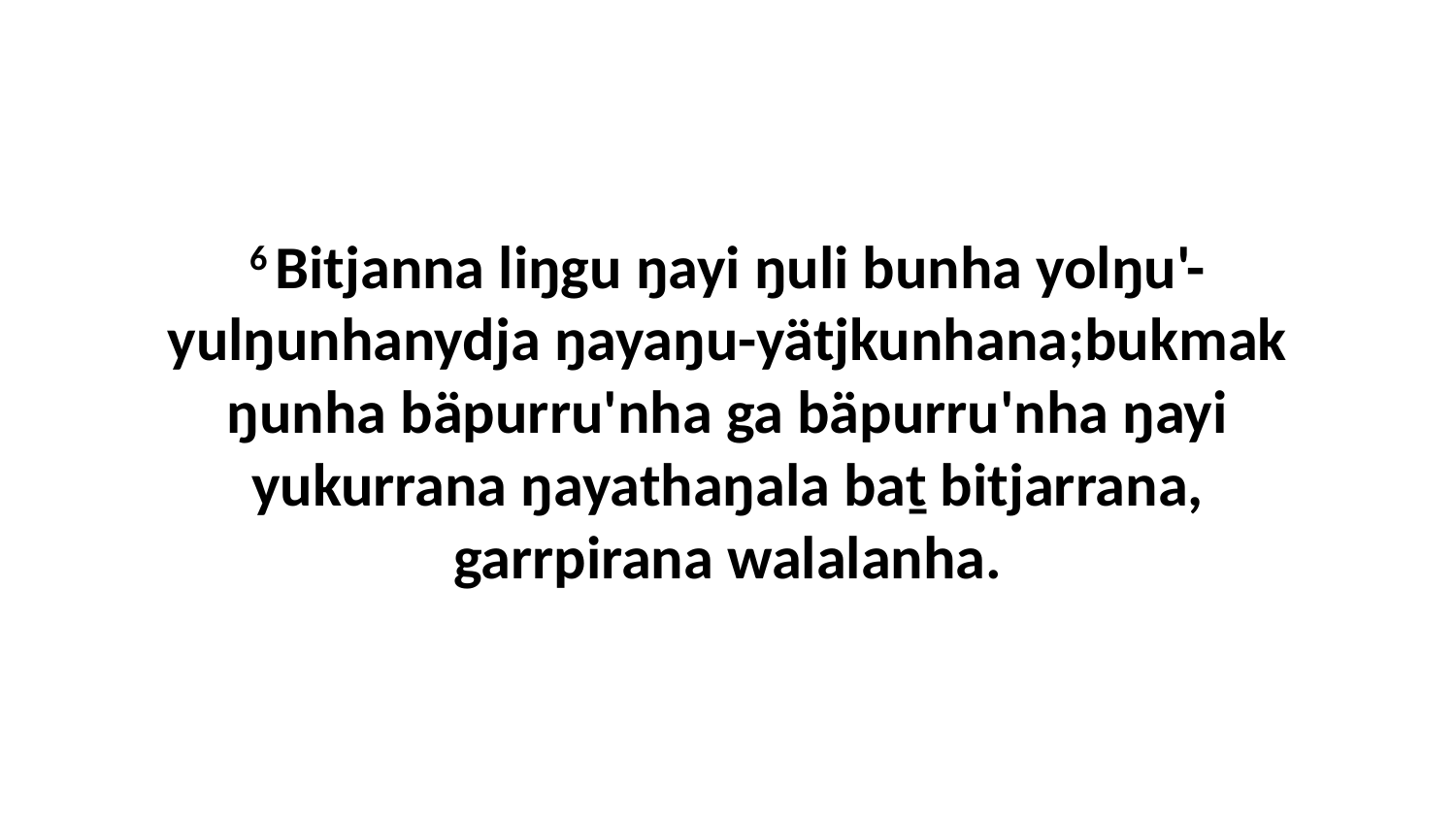

6 Bitjanna liŋgu ŋayi ŋuli bunha yolŋu'-yulŋunhanydja ŋayaŋu-yätjkunhana;bukmak ŋunha bäpurru'nha ga bäpurru'nha ŋayi yukurrana ŋayathaŋala baṯ bitjarrana, garrpirana walalanha.